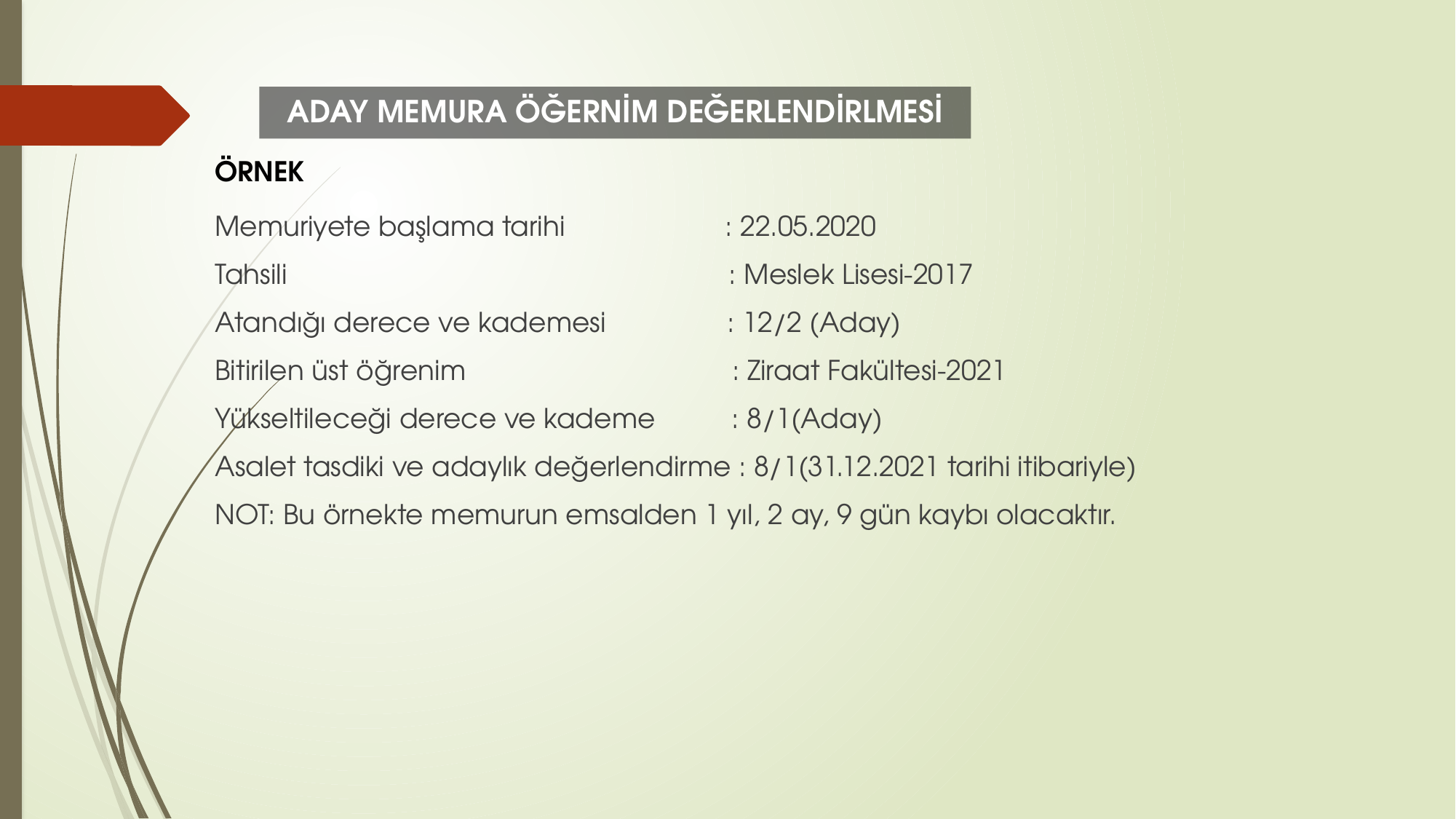

# ADAY MEMURA ÖĞERNİM DEĞERLENDİRLMESİ
ÖRNEK
Memuriyete başlama tarihi                     : 22.05.2020
Tahsili                                                          : Meslek Lisesi-2017
Atandığı derece ve kademesi                : 12/2 (Aday)
Bitirilen üst öğrenim                                   : Ziraat Fakültesi-2021
Yükseltileceği derece ve kademe          : 8/1(Aday)
Asalet tasdiki ve adaylık değerlendirme : 8/1(31.12.2021 tarihi itibariyle)
NOT: Bu örnekte memurun emsalden 1 yıl, 2 ay, 9 gün kaybı olacaktır.